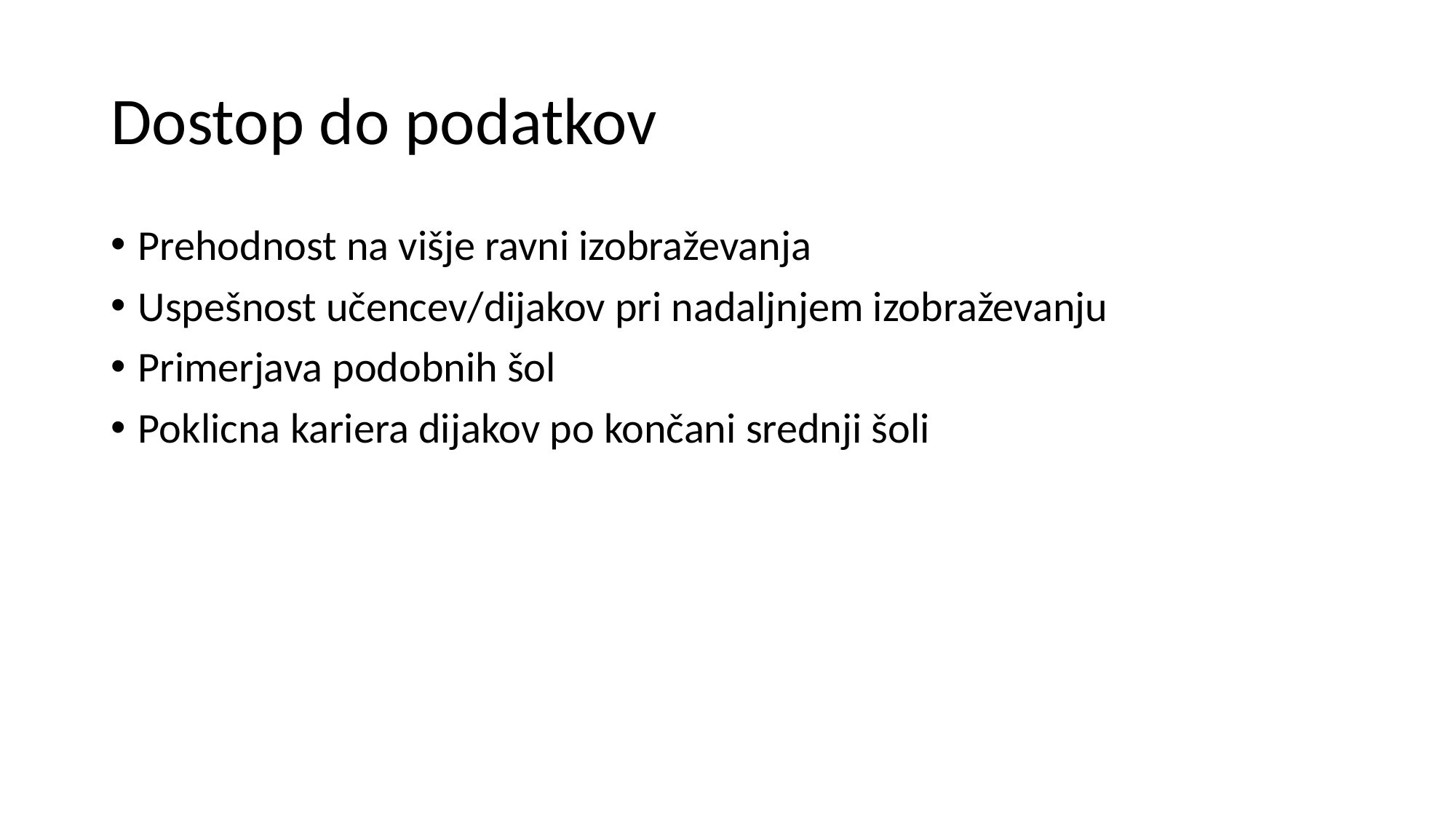

# Dostop do podatkov
Prehodnost na višje ravni izobraževanja
Uspešnost učencev/dijakov pri nadaljnjem izobraževanju
Primerjava podobnih šol
Poklicna kariera dijakov po končani srednji šoli